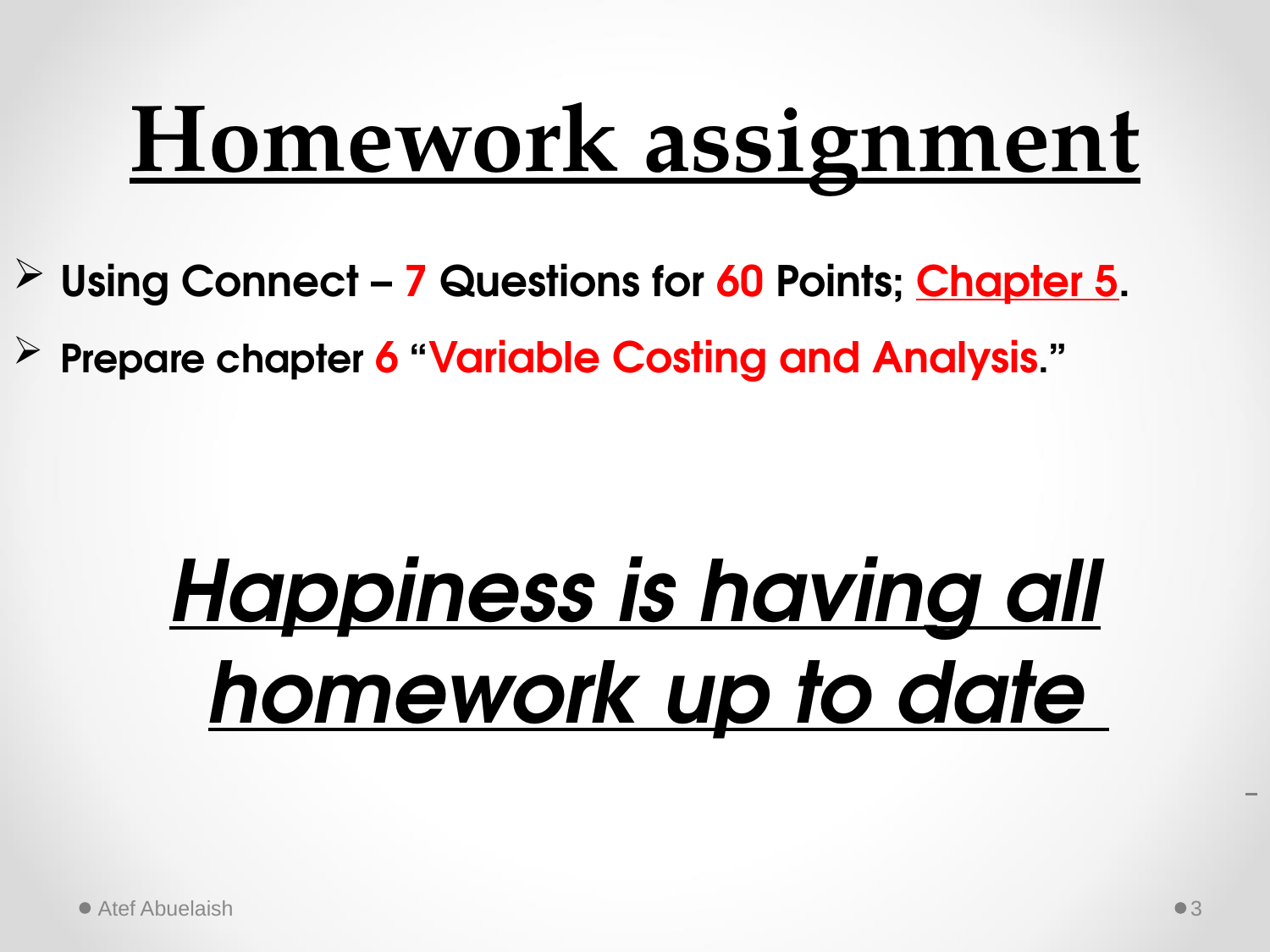

# Homework assignment
Using Connect – 7 Questions for 60 Points; Chapter 5.
Prepare chapter 6 “Variable Costing and Analysis.”

Happiness is having all homework up to date

Atef Abuelaish
3